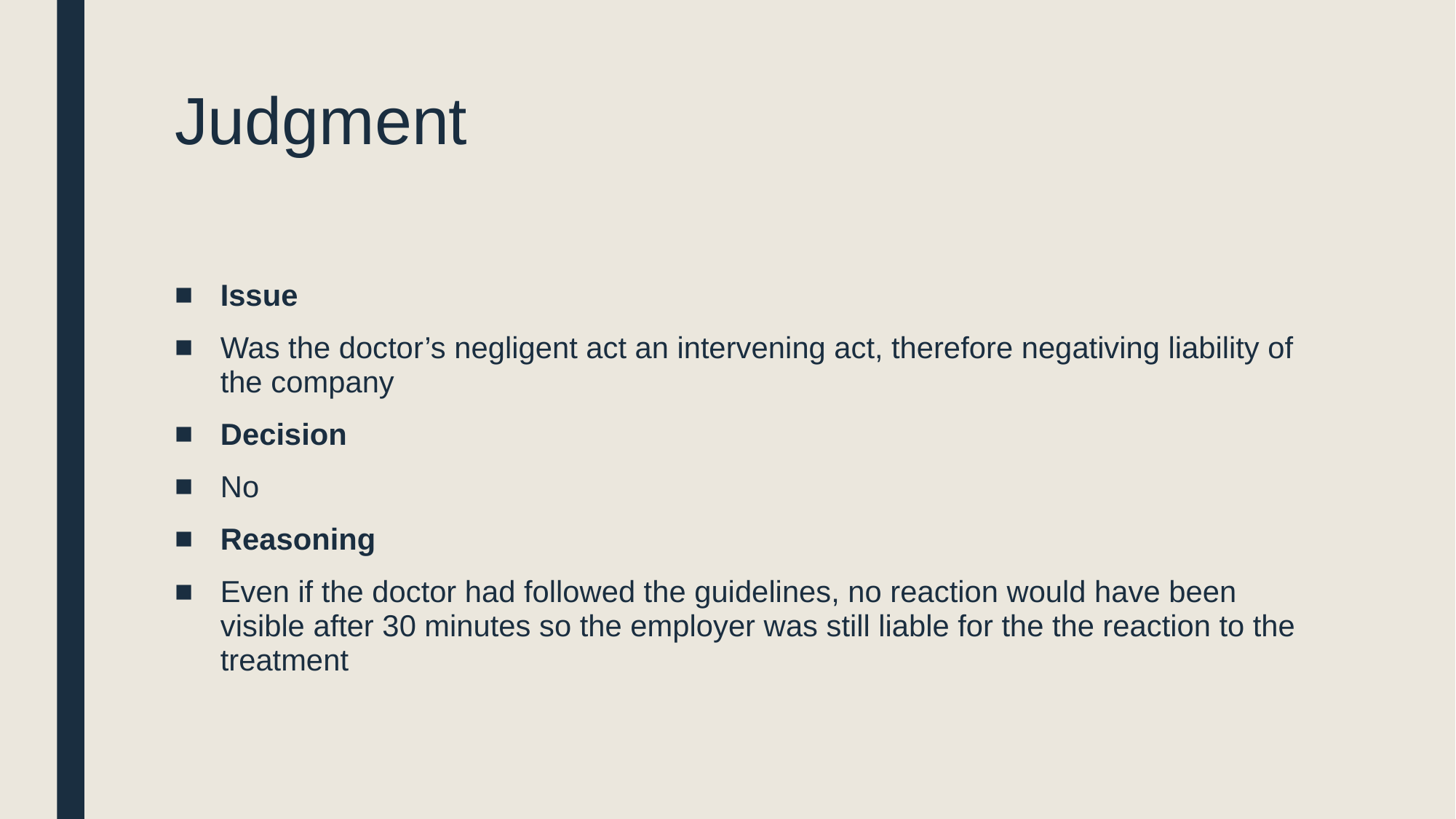

# Judgment
Issue
Was the doctor’s negligent act an intervening act, therefore negativing liability of the company
Decision
No
Reasoning
Even if the doctor had followed the guidelines, no reaction would have been visible after 30 minutes so the employer was still liable for the the reaction to the treatment